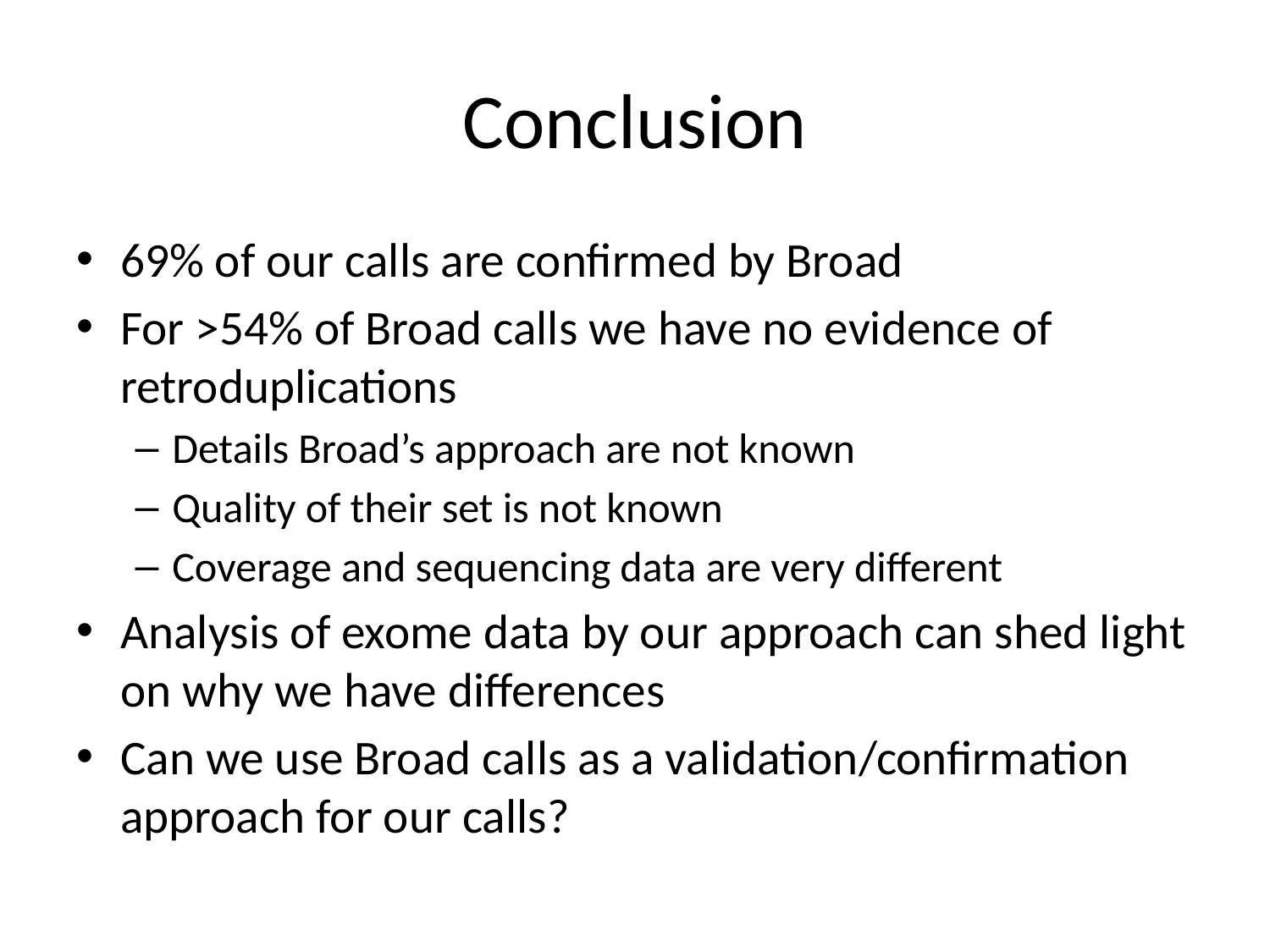

# Conclusion
69% of our calls are confirmed by Broad
For >54% of Broad calls we have no evidence of retroduplications
Details Broad’s approach are not known
Quality of their set is not known
Coverage and sequencing data are very different
Analysis of exome data by our approach can shed light on why we have differences
Can we use Broad calls as a validation/confirmation approach for our calls?